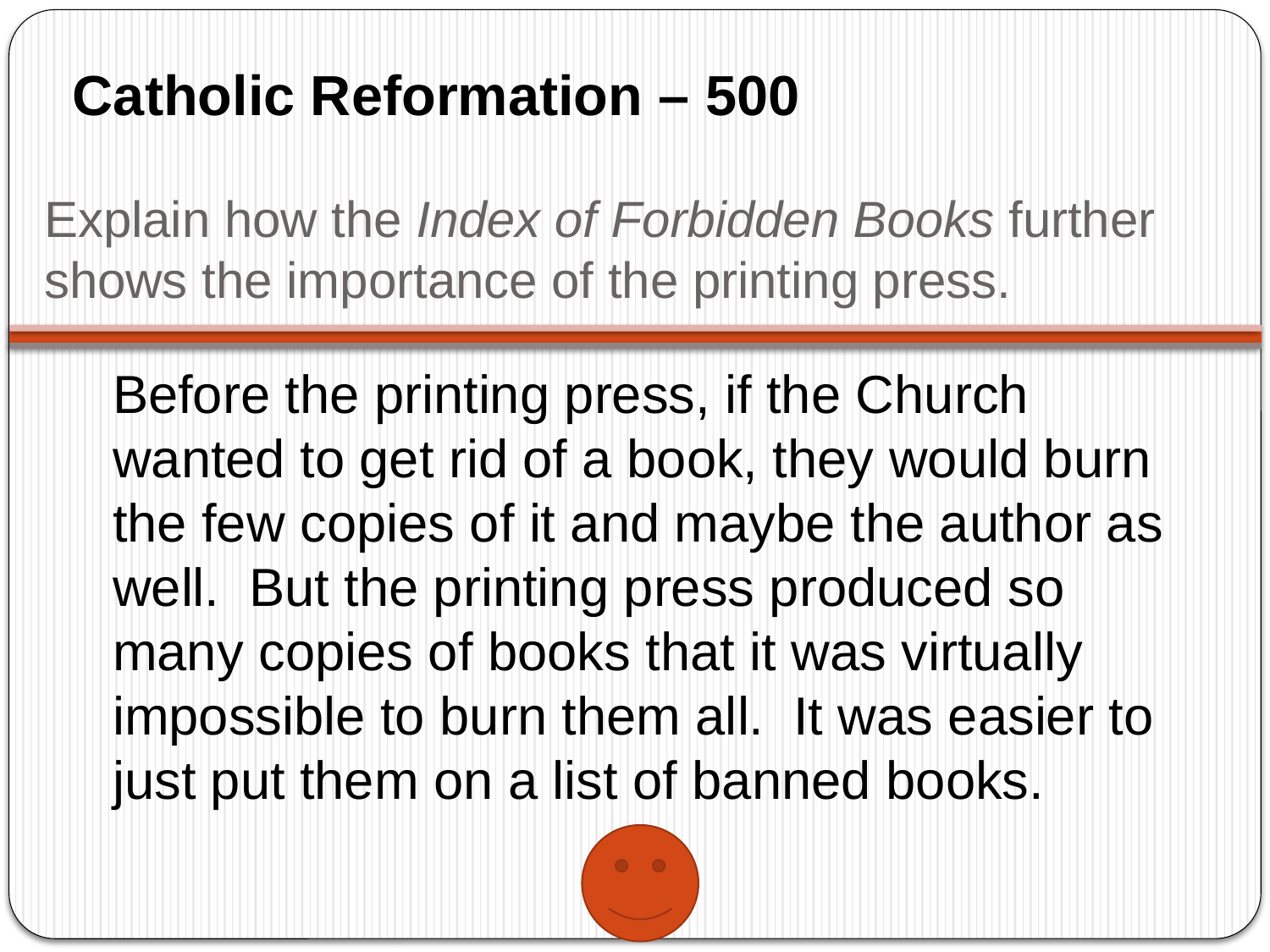

Catholic Reformation – 500
# Explain how the Index of Forbidden Books further shows the importance of the printing press.
Before the printing press, if the Church wanted to get rid of a book, they would burn the few copies of it and maybe the author as well.  But the printing press produced so many copies of books that it was virtually impossible to burn them all.  It was easier to just put them on a list of banned books.